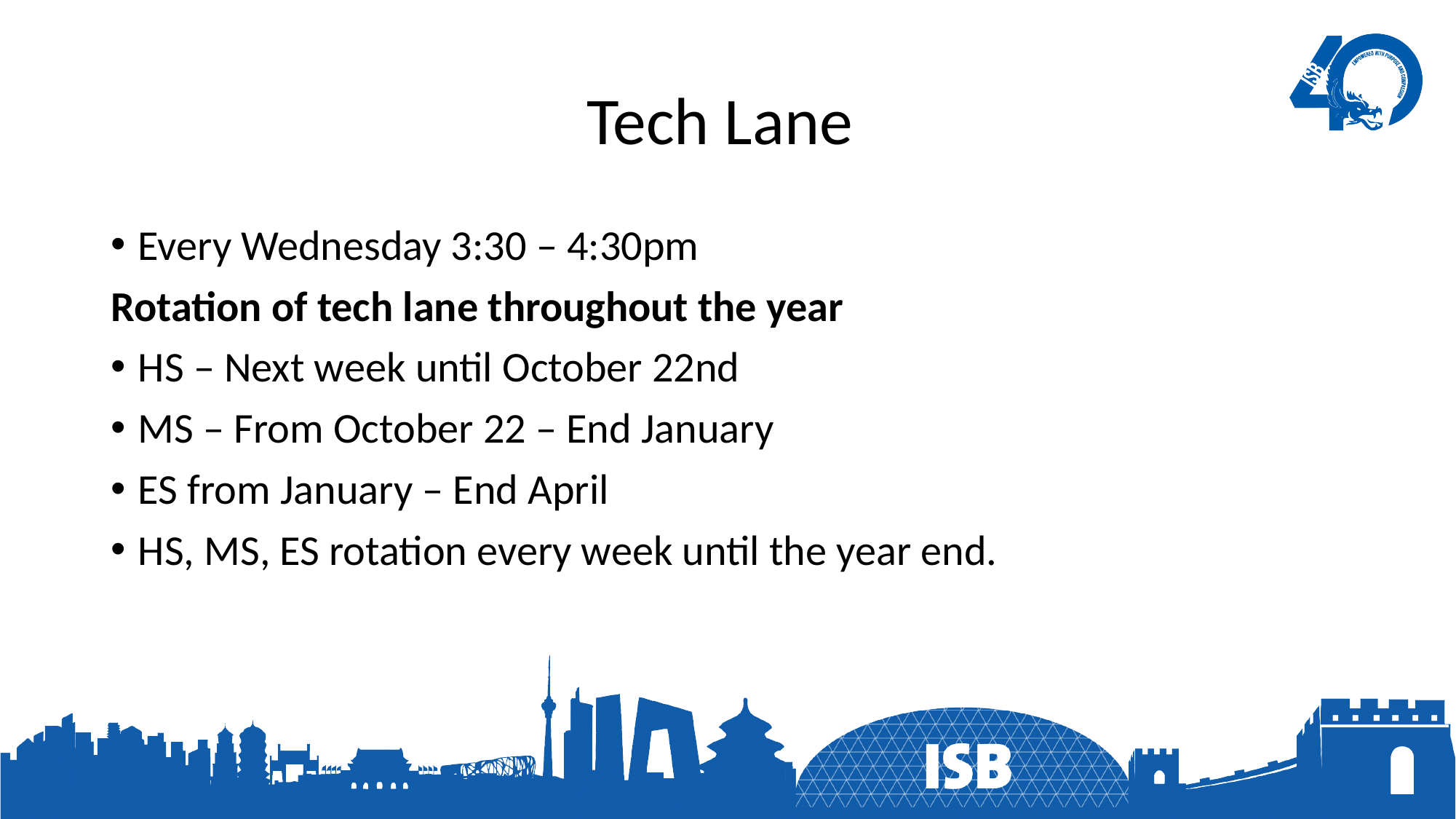

# Tech Lane
Every Wednesday 3:30 – 4:30pm
Rotation of tech lane throughout the year
HS – Next week until October 22nd
MS – From October 22 – End January
ES from January – End April
HS, MS, ES rotation every week until the year end.